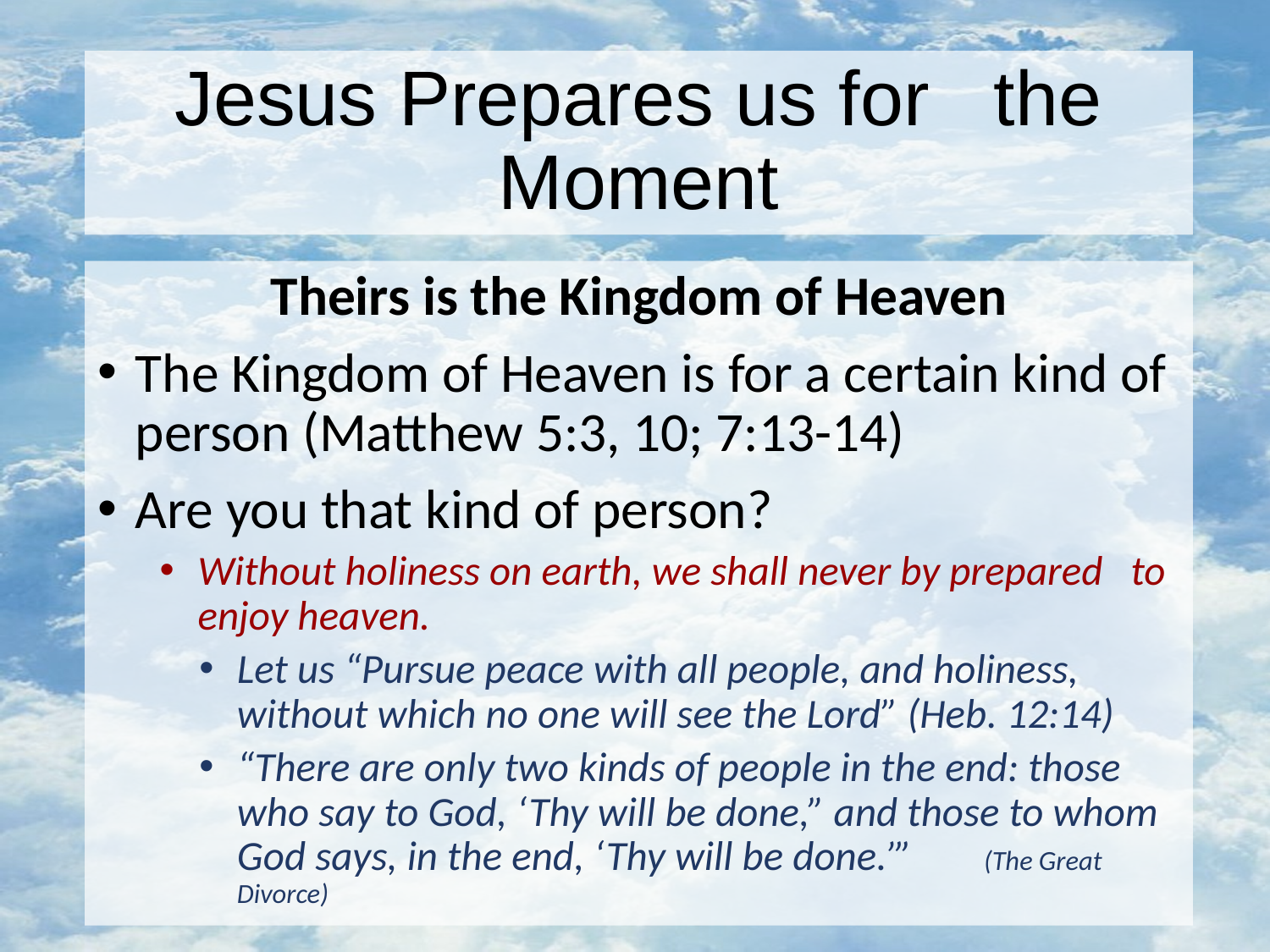

# Jesus Prepares us for   the Moment
Theirs is the Kingdom of Heaven
The Kingdom of Heaven is for a certain kind of person (Matthew 5:3, 10; 7:13-14)
Are you that kind of person?
Without holiness on earth, we shall never by prepared   to enjoy heaven.
Let us “Pursue peace with all people, and holiness, without which no one will see the Lord” (Heb. 12:14)
“There are only two kinds of people in the end: those who say to God, ‘Thy will be done,” and those to whom God says, in the end, ‘Thy will be done.’” 						(The Great Divorce)